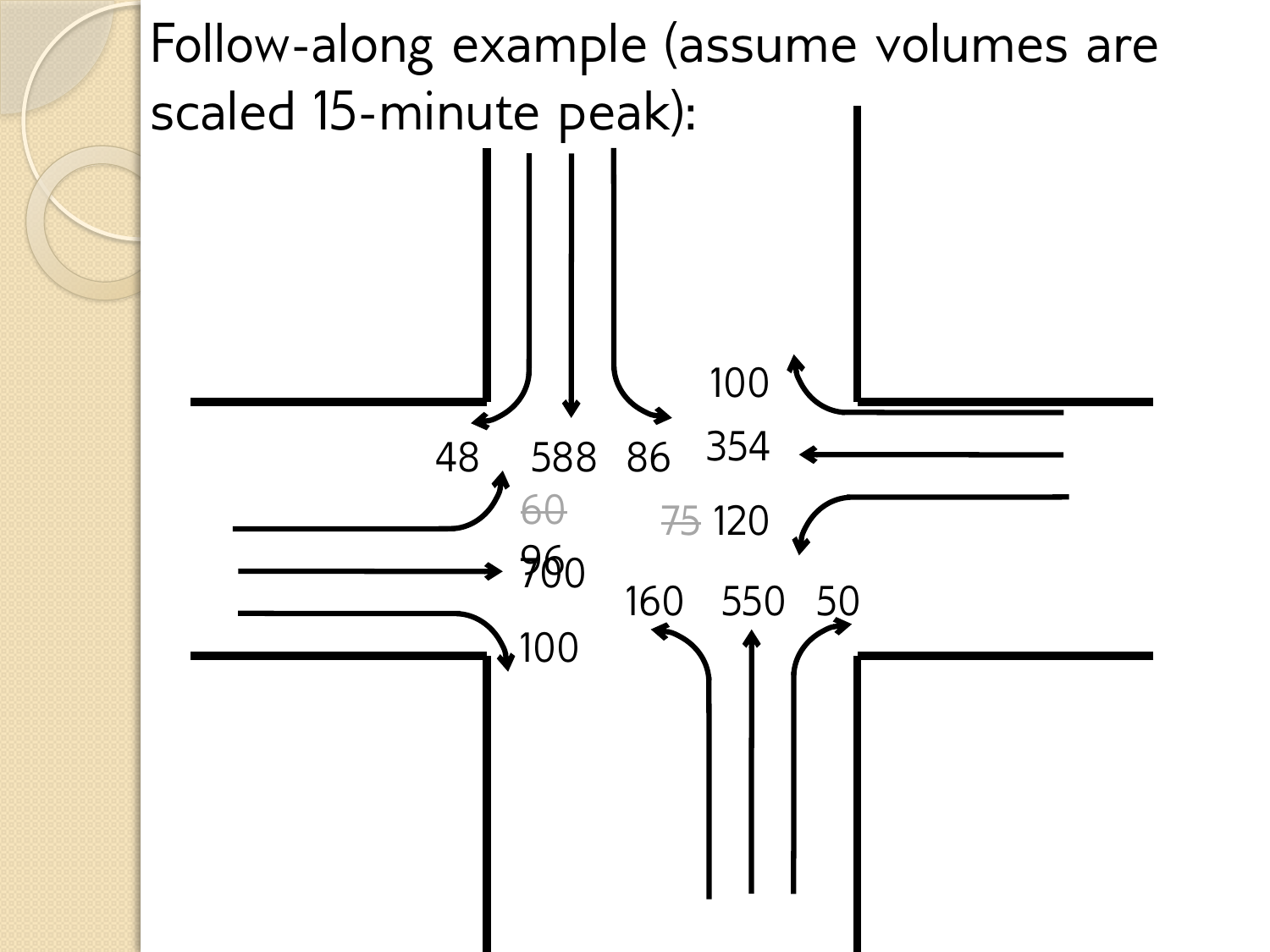

Follow-along example (assume volumes are scaled 15-minute peak):

100
354
48
588
86

60 96
75 120
700
160
550
50
100